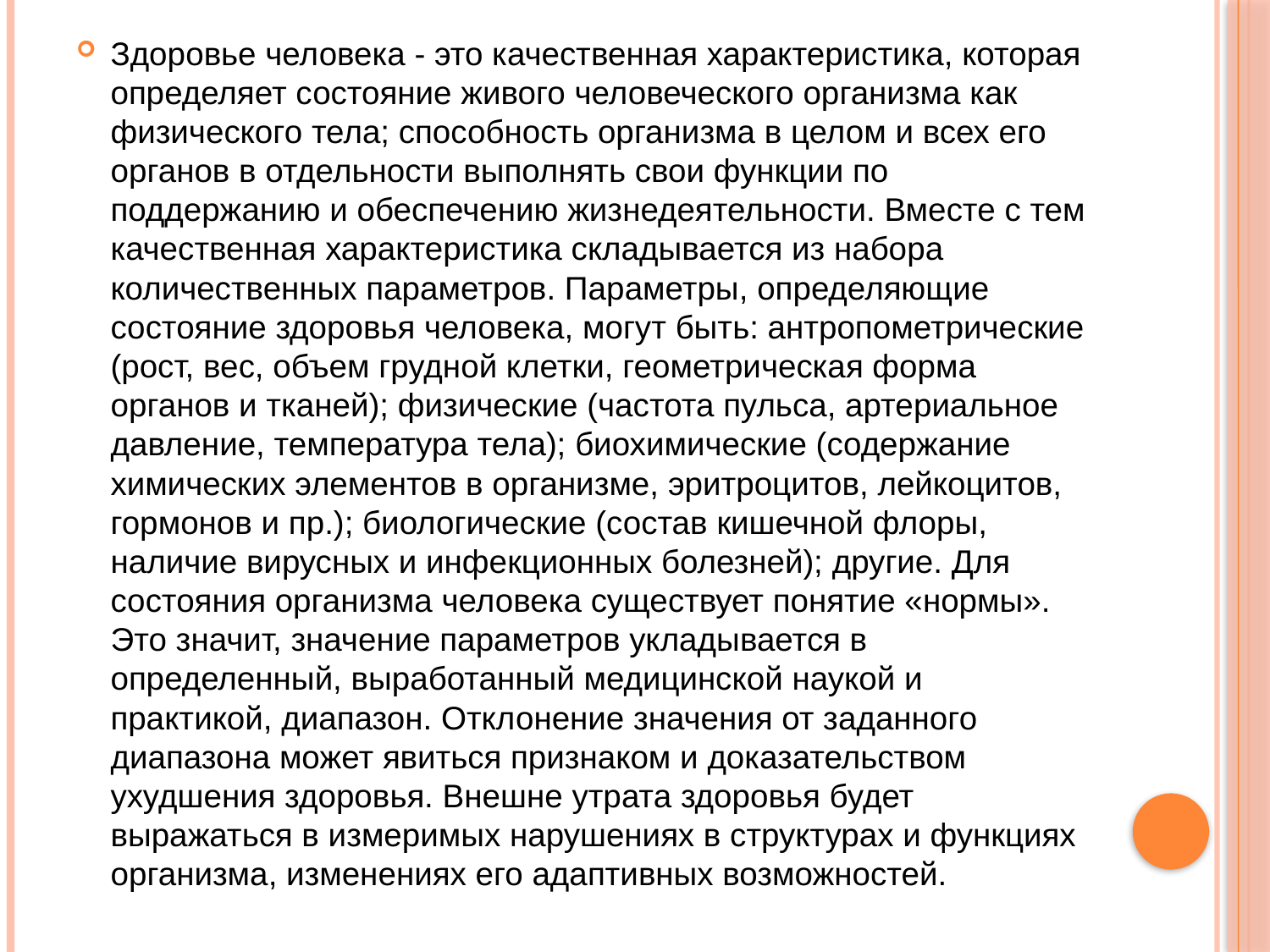

Здоровье человека - это качественная характеристика, которая определяет состояние живого человеческого организма как физического тела; способность организма в целом и всех его органов в отдельности выполнять свои функции по поддержанию и обеспечению жизнедеятельности. Вместе с тем качественная характеристика складывается из набора количественных параметров. Параметры, определяющие состояние здоровья человека, могут быть: антропометрические (рост, вес, объем грудной клетки, геометрическая форма органов и тканей); физические (частота пульса, артериальное давление, температура тела); биохимические (содержание химических элементов в организме, эритроцитов, лейкоцитов, гормонов и пр.); биологические (состав кишечной флоры, наличие вирусных и инфекционных болезней); другие. Для состояния организма человека существует понятие «нормы». Это значит, значение параметров укладывается в определенный, выработанный медицинской наукой и практикой, диапазон. Отклонение значения от заданного диапазона может явиться признаком и доказательством ухудшения здоровья. Внешне утрата здоровья будет выражаться в измеримых нарушениях в структурах и функциях организма, изменениях его адаптивных возможностей.
#